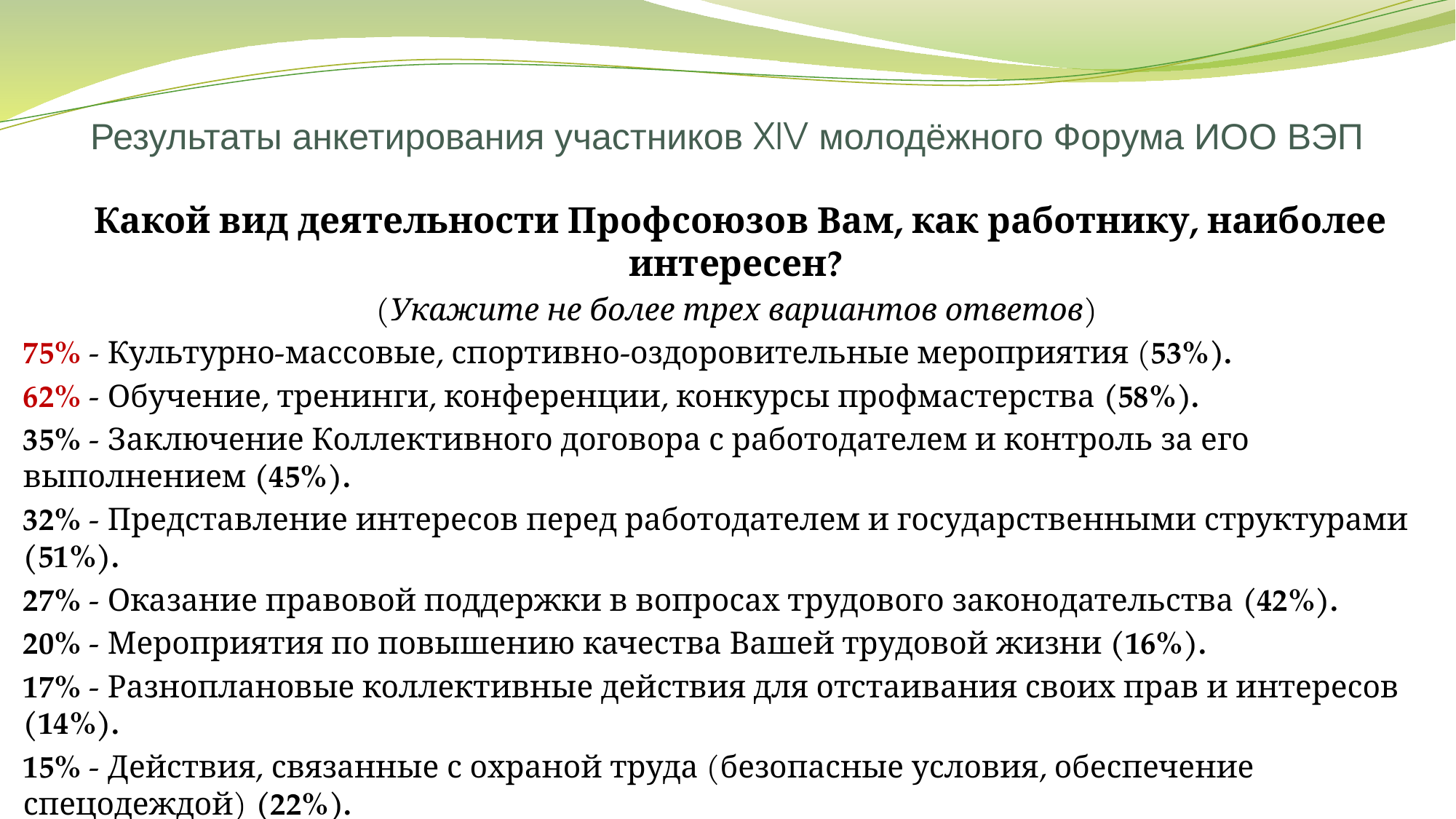

# Результаты анкетирования участников XIV молодёжного Форума ИОО ВЭП
Какой вид деятельности Профсоюзов Вам, как работнику, наиболее интересен?
(Укажите не более трех вариантов ответов)
75% - Культурно-массовые, спортивно-оздоровительные мероприятия (53%).
62% - Обучение, тренинги, конференции, конкурсы профмастерства (58%).
35% - Заключение Коллективного договора с работодателем и контроль за его выполнением (45%).
32% - Представление интересов перед работодателем и государственными структурами (51%).
27% - Оказание правовой поддержки в вопросах трудового законодательства (42%).
20% - Мероприятия по повышению качества Вашей трудовой жизни (16%).
17% - Разноплановые коллективные действия для отстаивания своих прав и интересов (14%).
15% - Действия, связанные с охраной труда (безопасные условия, обеспечение спецодеждой) (22%).